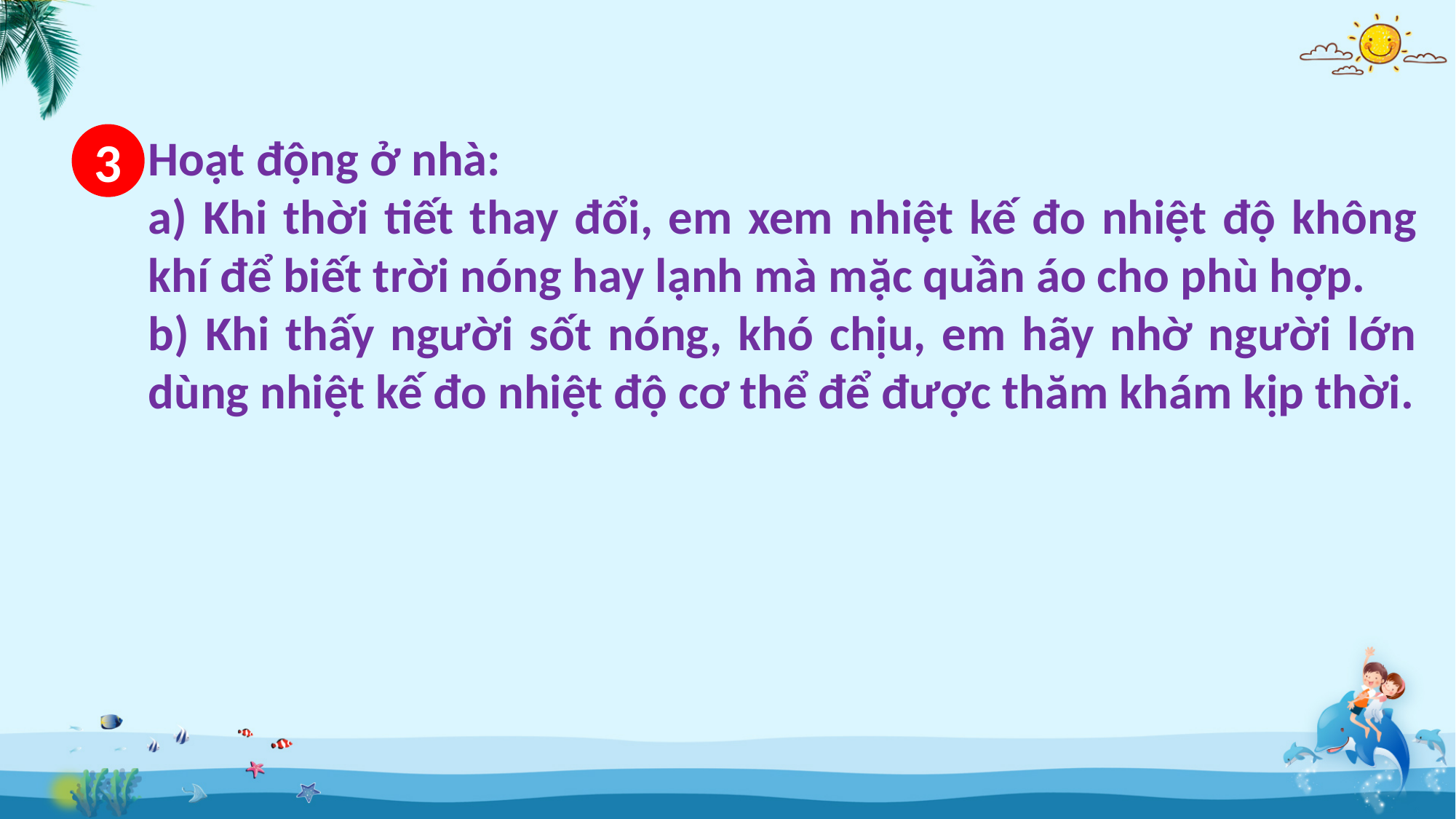

Hoạt động ở nhà:
a) Khi thời tiết thay đổi, em xem nhiệt kế đo nhiệt độ không khí để biết trời nóng hay lạnh mà mặc quần áo cho phù hợp.
b) Khi thấy người sốt nóng, khó chịu, em hãy nhờ người lớn dùng nhiệt kế đo nhiệt độ cơ thể để được thăm khám kịp thời.
3